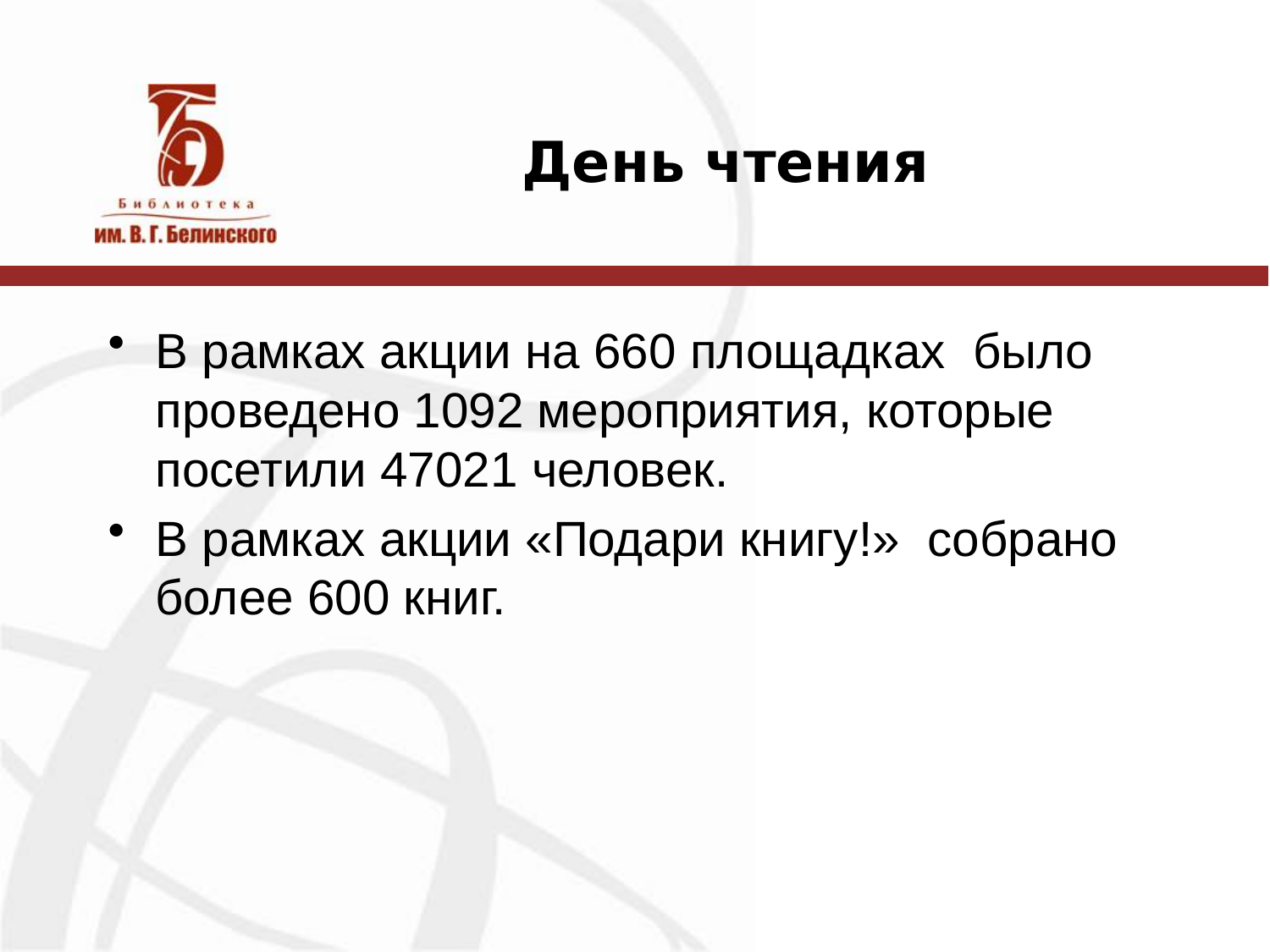

# День чтения
В рамках акции на 660 площадках  было  проведено 1092 мероприятия, которые посетили 47021 человек.
В рамках акции «Подари книгу!»  собрано более 600 книг.